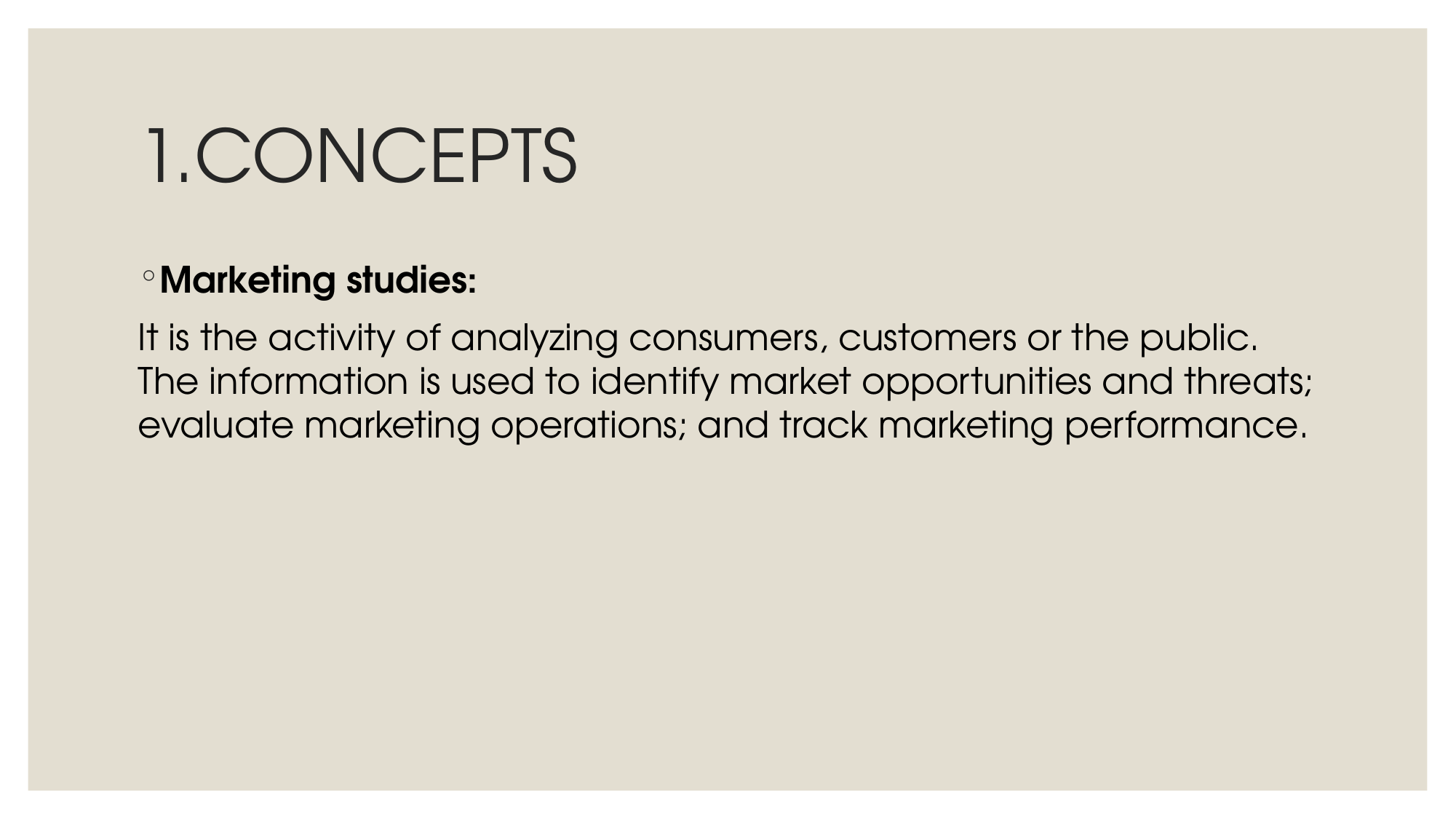

# 1.CONCEPTS
Marketing studies:
It is the activity of analyzing consumers, customers or the public. The information is used to identify market opportunities and threats; evaluate marketing operations; and track marketing performance.